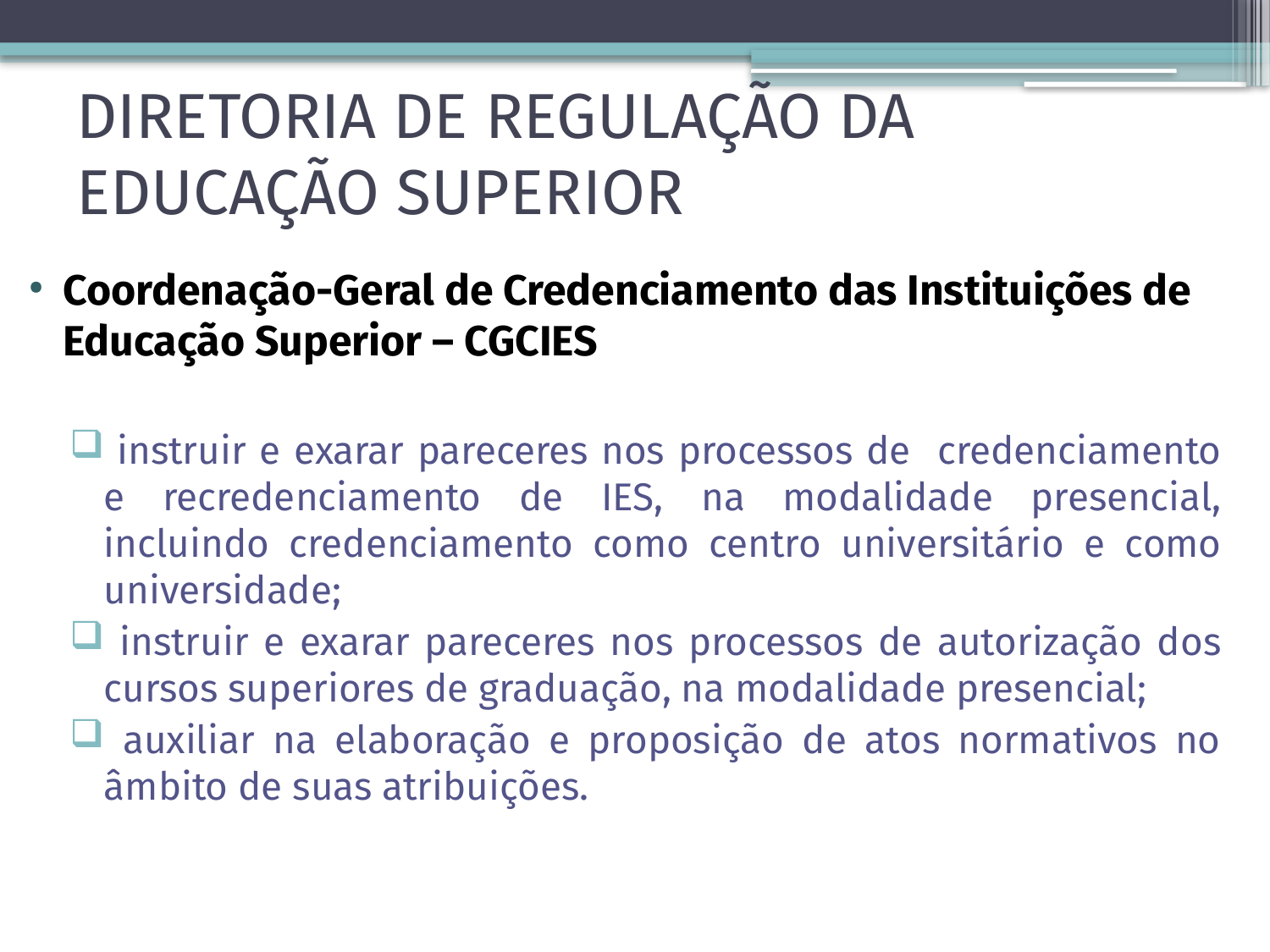

# DIRETORIA DE REGULAÇÃO DA EDUCAÇÃO SUPERIOR
Coordenação-Geral de Credenciamento das Instituições de Educação Superior – CGCIES

 instruir e exarar pareceres nos processos de  credenciamento e recredenciamento de IES, na modalidade presencial, incluindo credenciamento como centro universitário e como universidade;
 instruir e exarar pareceres nos processos de autorização dos cursos superiores de graduação, na modalidade presencial;
 auxiliar na elaboração e proposição de atos normativos no âmbito de suas atribuições.